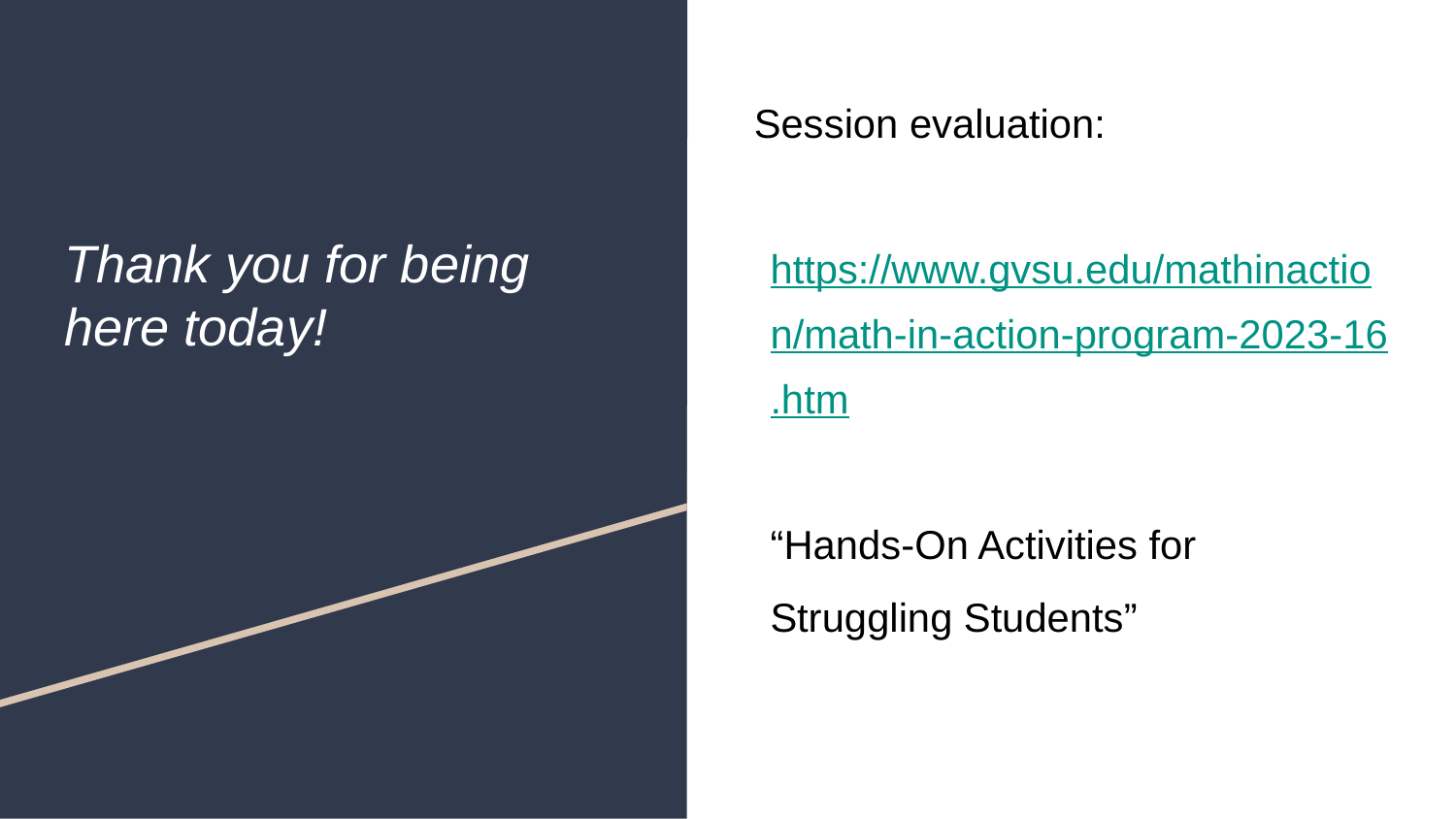

# Thank you for being here today!
Session evaluation:

https://www.gvsu.edu/mathinaction/math-in-action-program-2023-16.htm

“Hands-On Activities for
Struggling Students”